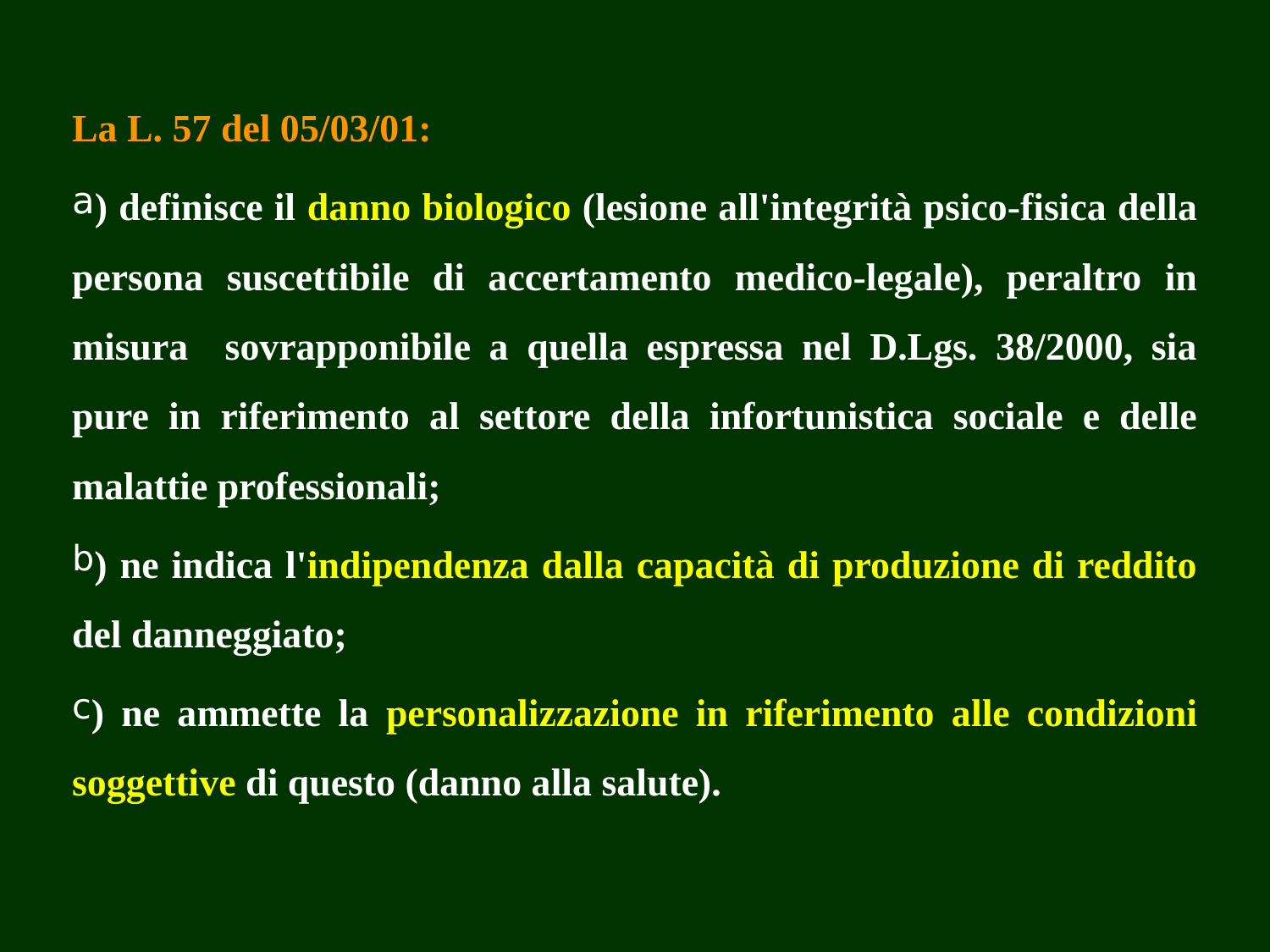

La L. 57 del 05/03/01:
) definisce il danno biologico (lesione all'integrità psico-fisica della persona suscettibile di accertamento medico-legale), peraltro in misura  sovrapponibile a quella espressa nel D.Lgs. 38/2000, sia pure in riferimento al settore della infortunistica sociale e delle malattie professionali;
) ne indica l'indipendenza dalla capacità di produzione di reddito del danneggiato;
) ne ammette la personalizzazione in riferimento alle condizioni soggettive di questo (danno alla salute).